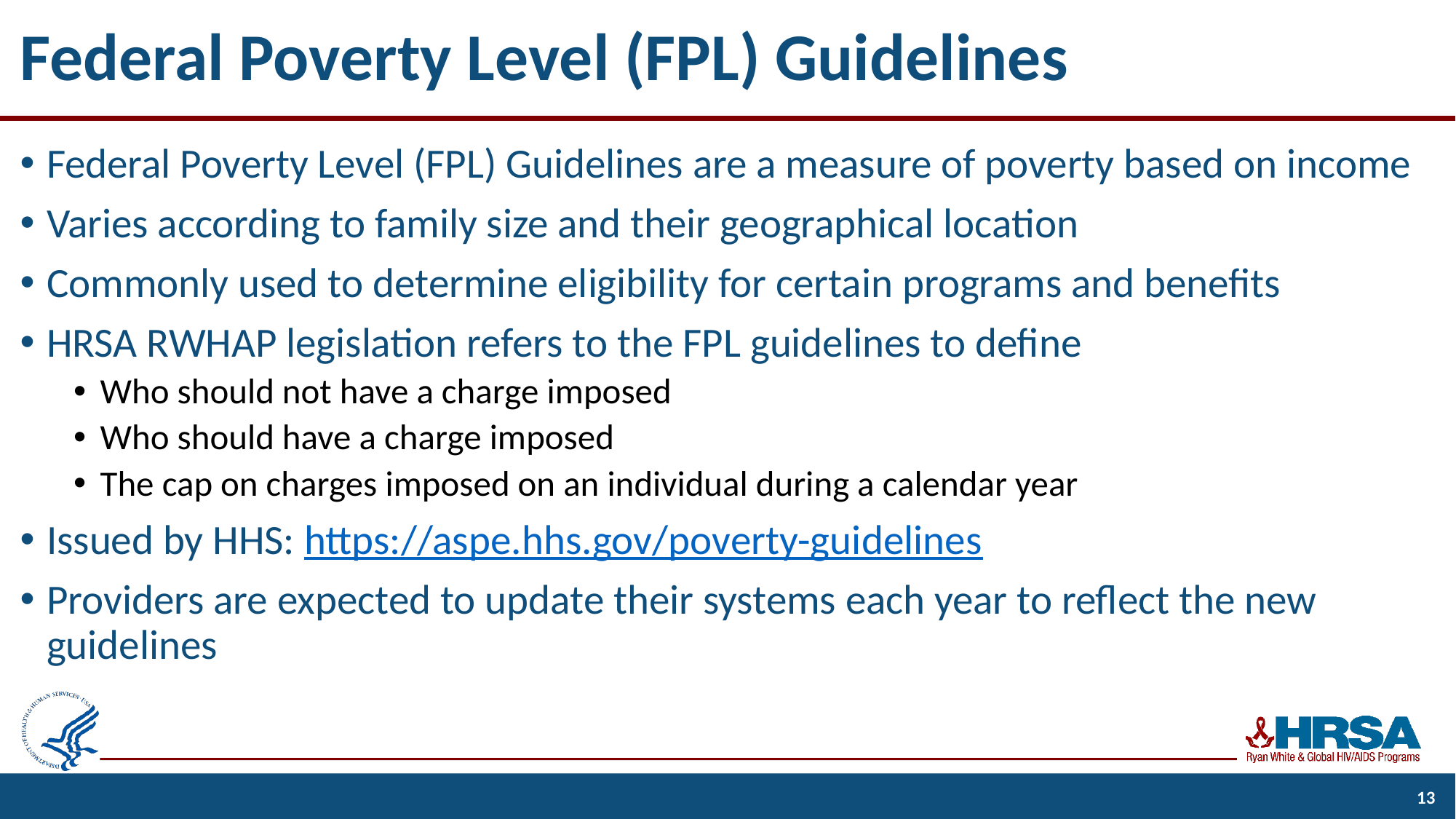

# Federal Poverty Level (FPL) Guidelines
Federal Poverty Level (FPL) Guidelines are a measure of poverty based on income
Varies according to family size and their geographical location
Commonly used to determine eligibility for certain programs and benefits
HRSA RWHAP legislation refers to the FPL guidelines to define
Who should not have a charge imposed
Who should have a charge imposed
The cap on charges imposed on an individual during a calendar year
Issued by HHS: https://aspe.hhs.gov/poverty-guidelines
Providers are expected to update their systems each year to reflect the new guidelines

13